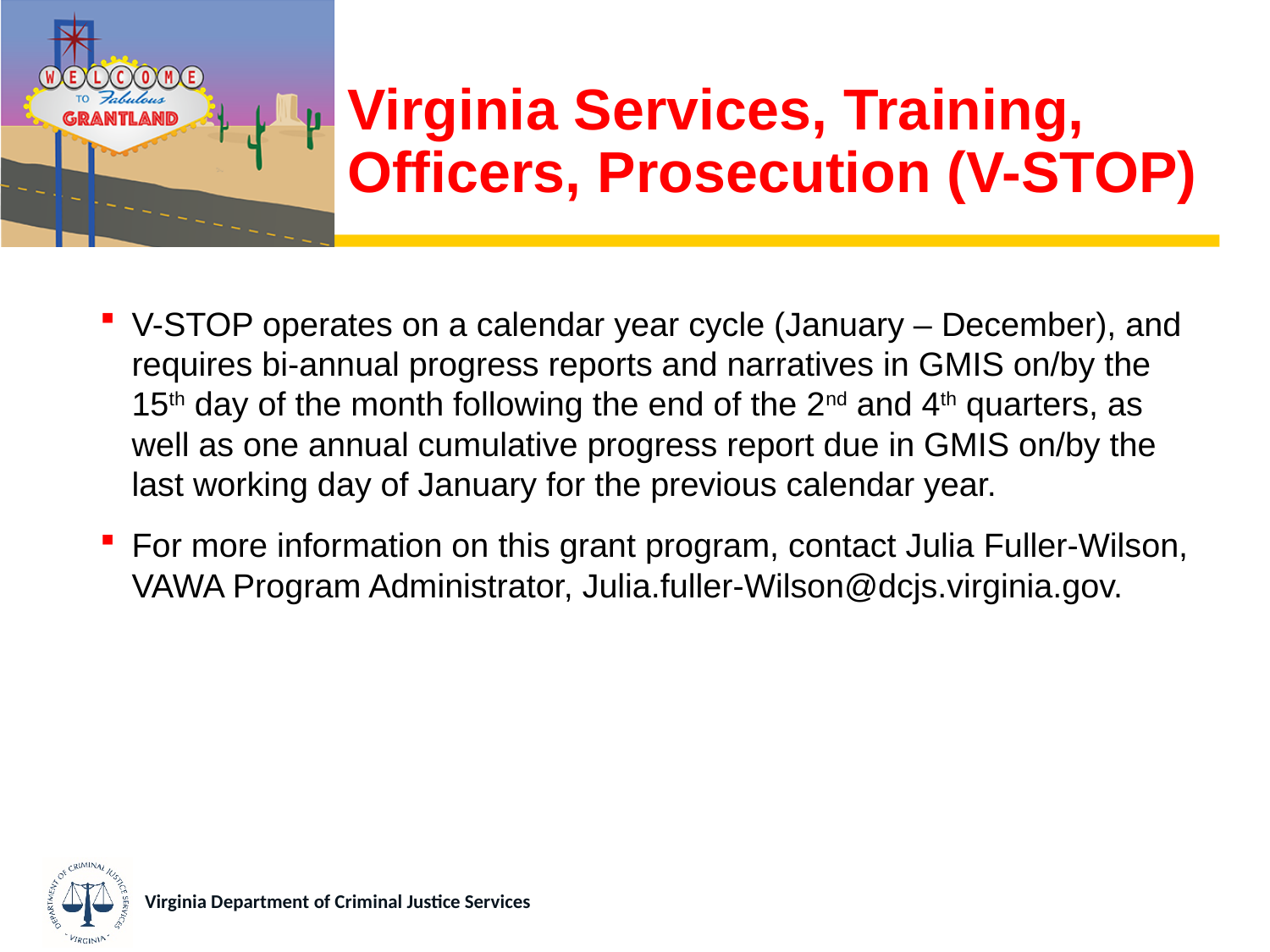

# Virginia Services, Training, Officers, Prosecution (V-STOP)
V-STOP operates on a calendar year cycle (January – December), and requires bi-annual progress reports and narratives in GMIS on/by the 15th day of the month following the end of the 2nd and 4th quarters, as well as one annual cumulative progress report due in GMIS on/by the last working day of January for the previous calendar year.
For more information on this grant program, contact Julia Fuller-Wilson, VAWA Program Administrator, Julia.fuller-Wilson@dcjs.virginia.gov.
Virginia Department of Criminal Justice Services